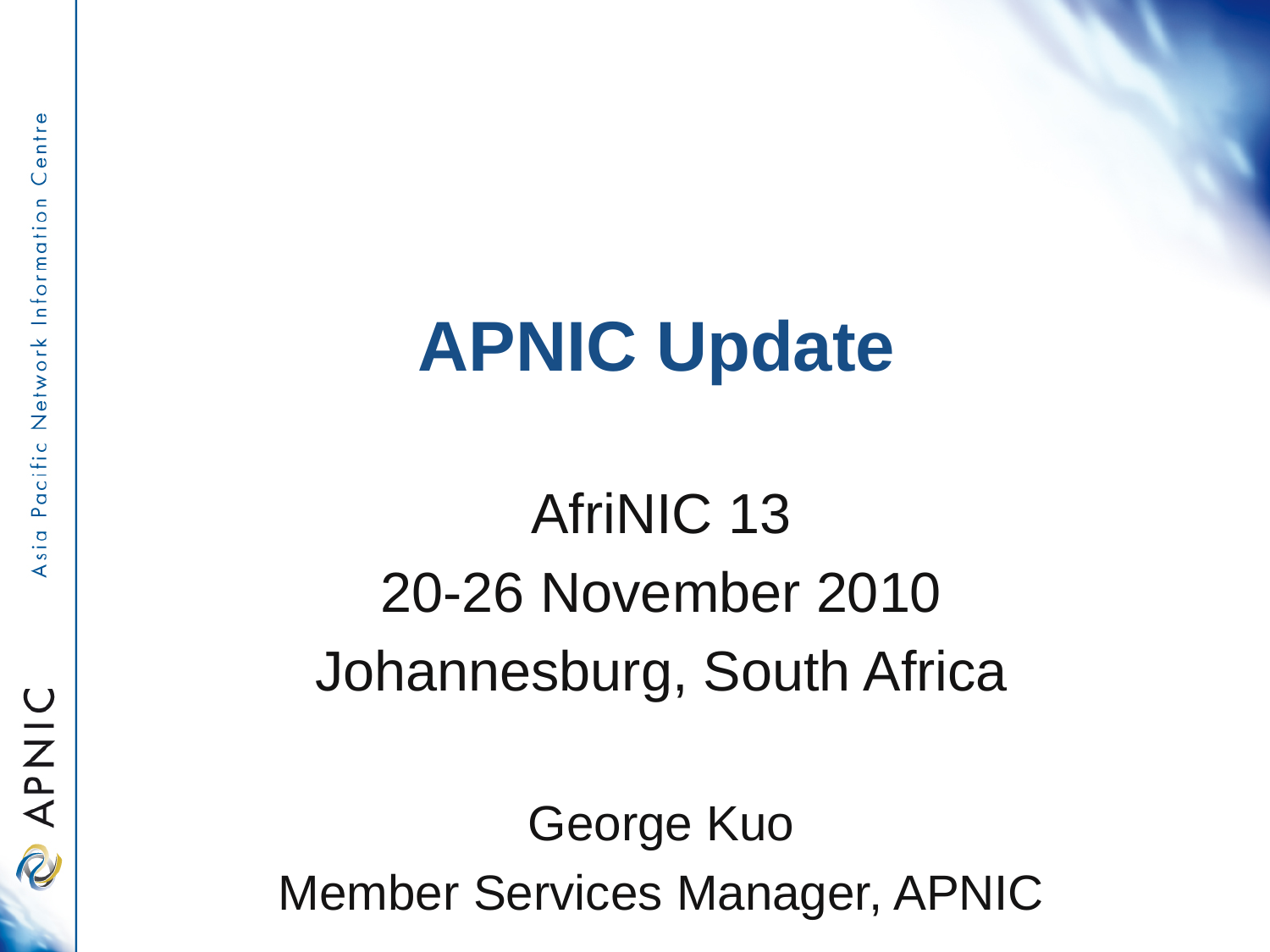

# APNIC Update
AfriNIC 13
20-26 November 2010
Johannesburg, South Africa

George Kuo
Member Services Manager, APNIC